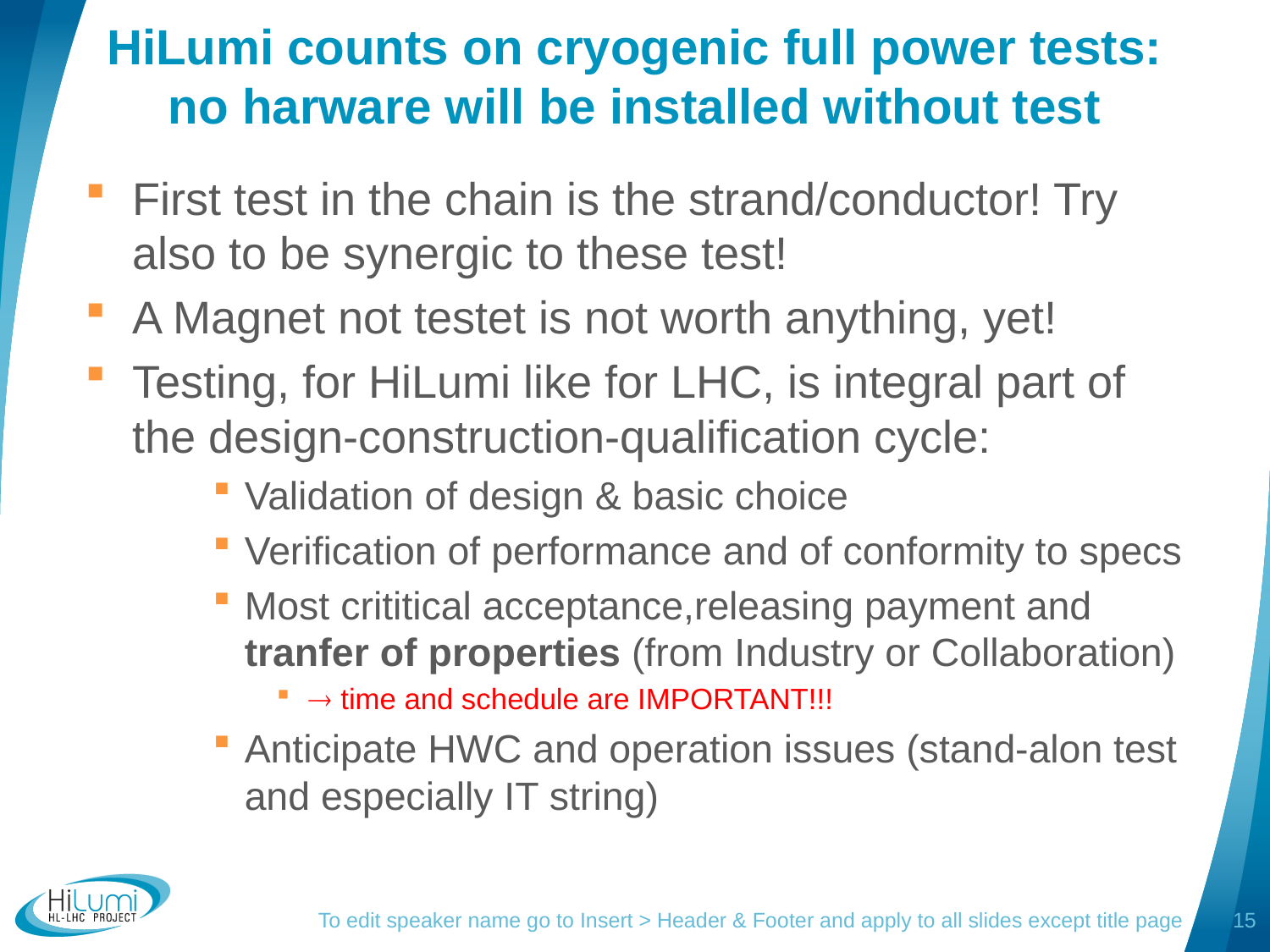

# HiLumi counts on cryogenic full power tests: no harware will be installed without test
First test in the chain is the strand/conductor! Try also to be synergic to these test!
A Magnet not testet is not worth anything, yet!
Testing, for HiLumi like for LHC, is integral part of the design-construction-qualification cycle:
Validation of design & basic choice
Verification of performance and of conformity to specs
Most crititical acceptance,releasing payment and tranfer of properties (from Industry or Collaboration)
→ time and schedule are IMPORTANT!!!
Anticipate HWC and operation issues (stand-alon test and especially IT string)

To edit speaker name go to Insert > Header & Footer and apply to all slides except title page
15